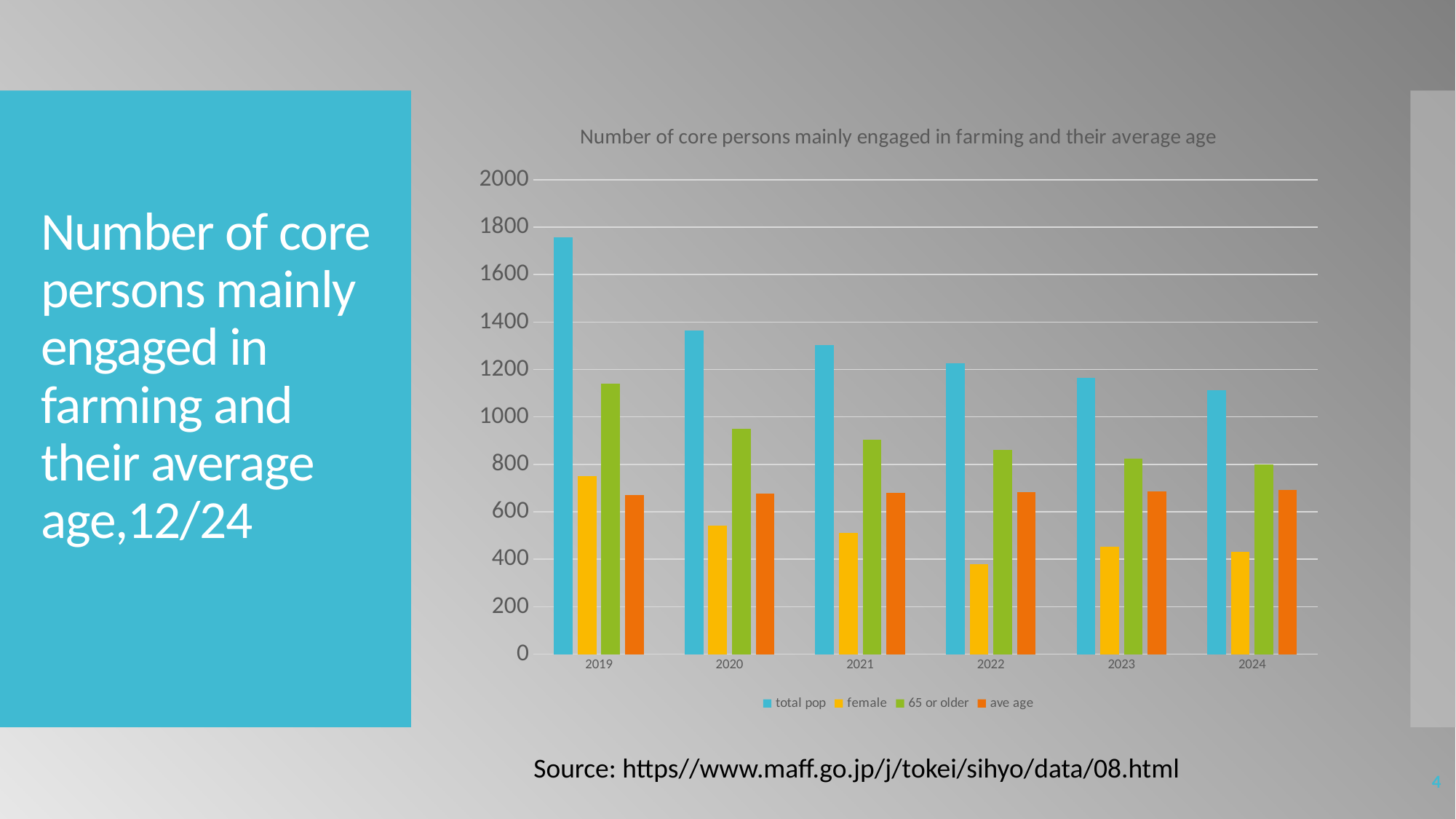

### Chart: Number of core persons mainly engaged in farming and their average age

| Category | total pop | female | 65 or older | ave age |
|---|---|---|---|---|
| 2019 | 1757.0 | 751.0 | 1140.0 | 671.0 |
| 2020 | 1363.0 | 541.0 | 949.0 | 678.0 |
| 2021 | 1302.0 | 512.0 | 905.0 | 679.0 |
| 2022 | 1226.0 | 380.0 | 860.0 | 684.0 |
| 2023 | 1164.0 | 452.0 | 823.0 | 687.0 |
| 2024 | 1114.0 | 431.0 | 799.0 | 692.0 |

### Chart

| Category |
|---|
# Number of core persons mainly engaged in farming and their average age,12/24
Source: https//www.maff.go.jp/j/tokei/sihyo/data/08.html
4